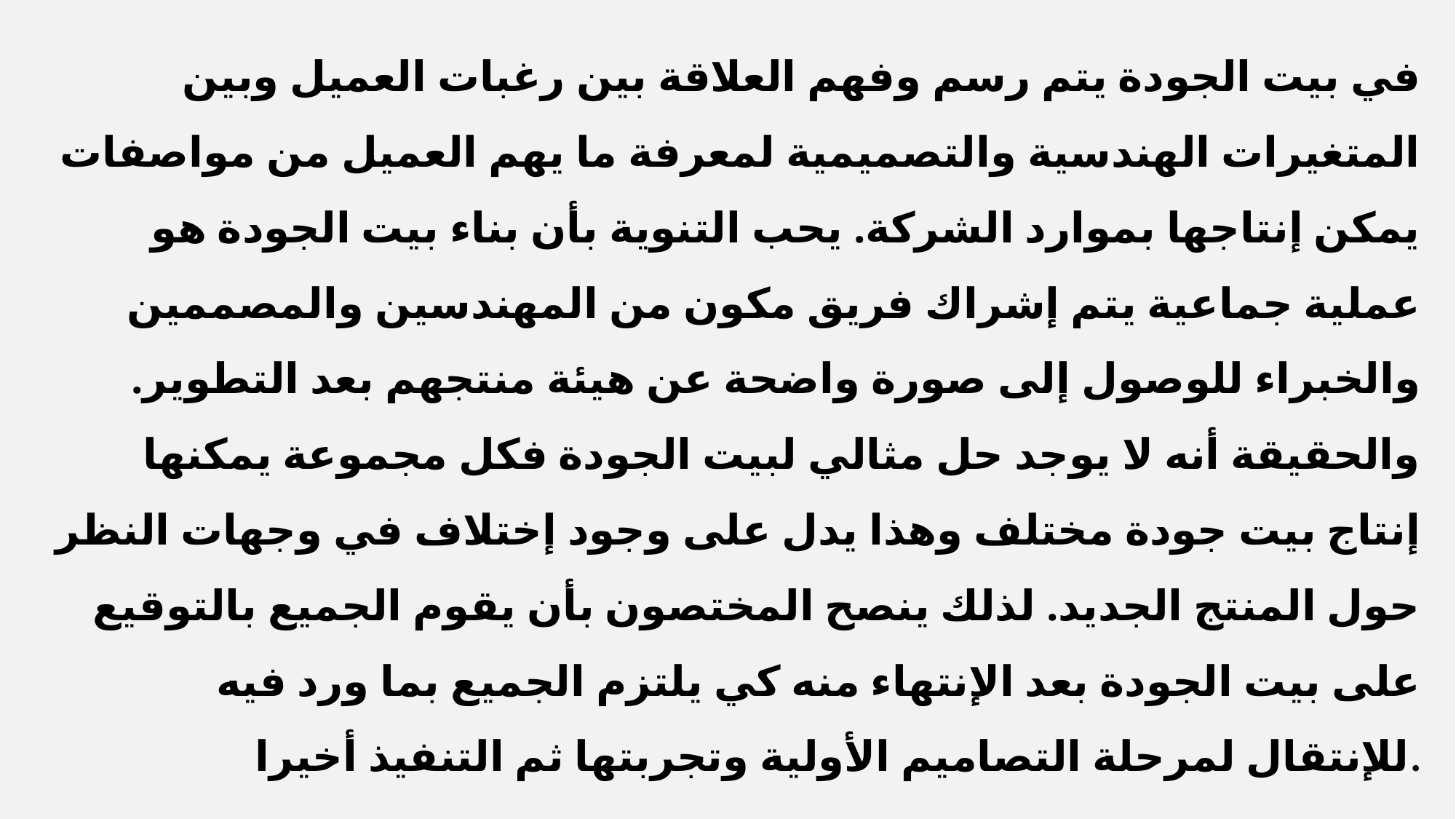

في بيت الجودة يتم رسم وفهم العلاقة بين رغبات العميل وبين المتغيرات الهندسية والتصميمية لمعرفة ما يهم العميل من مواصفات يمكن إنتاجها بموارد الشركة. يحب التنوية بأن بناء بيت الجودة هو عملية جماعية يتم إشراك فريق مكون من المهندسين والمصممين والخبراء للوصول إلى صورة واضحة عن هيئة منتجهم بعد التطوير. والحقيقة أنه لا يوجد حل مثالي لبيت الجودة فكل مجموعة يمكنها إنتاج بيت جودة مختلف وهذا يدل على وجود إختلاف في وجهات النظر حول المنتج الجديد. لذلك ينصح المختصون بأن يقوم الجميع بالتوقيع على بيت الجودة بعد الإنتهاء منه كي يلتزم الجميع بما ورد فيه للإنتقال لمرحلة التصاميم الأولية وتجربتها ثم التنفيذ أخيرا.